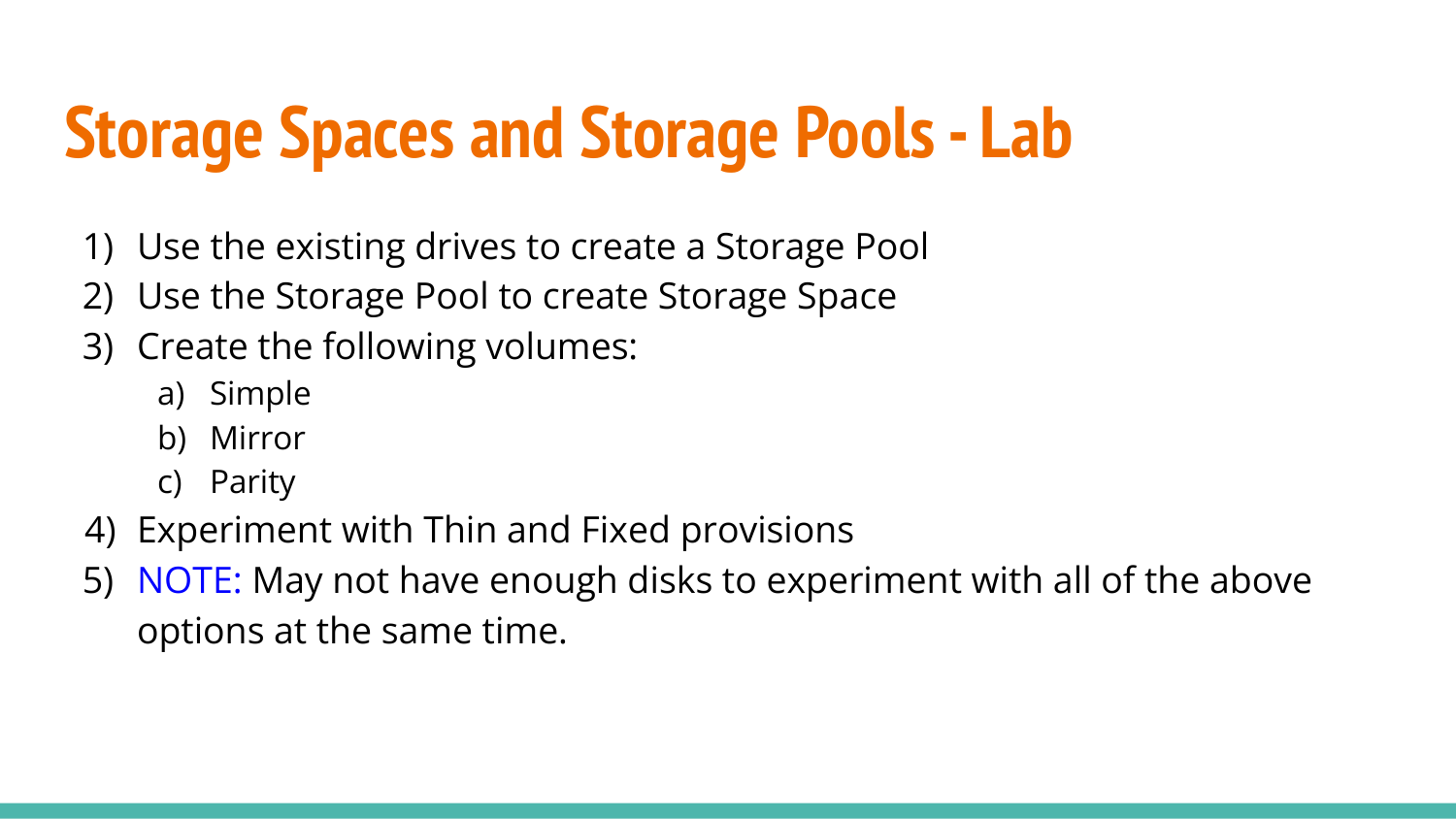

# Storage Spaces and Storage Pools - Lab
Use the existing drives to create a Storage Pool
Use the Storage Pool to create Storage Space
Create the following volumes:
Simple
Mirror
Parity
Experiment with Thin and Fixed provisions
NOTE: May not have enough disks to experiment with all of the above options at the same time.